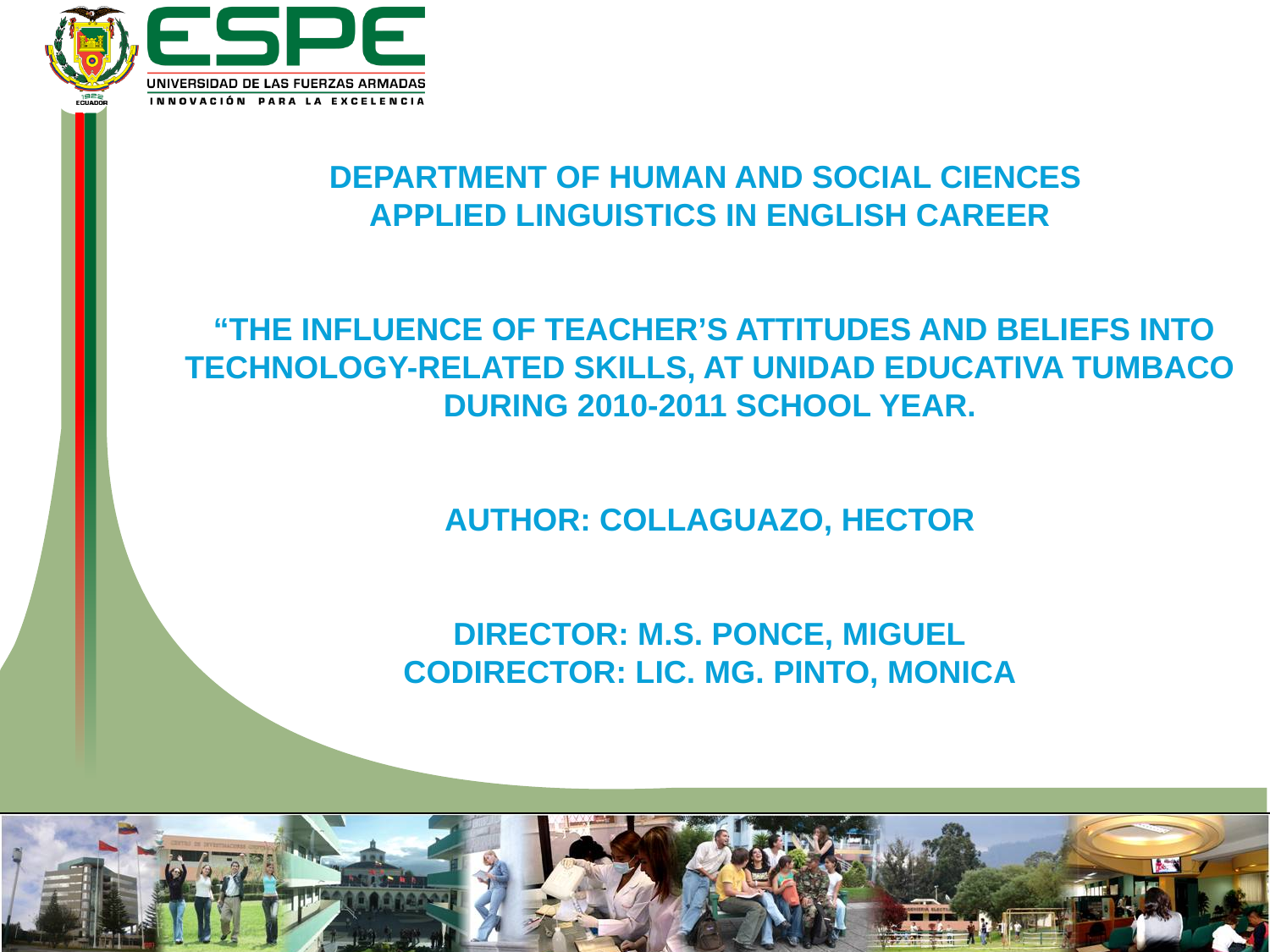

DEPARTMENT OF HUMAN AND SOCIAL CIENCES
APPLIED LINGUISTICS IN ENGLISH CAREER
 
 “THE INFLUENCE OF TEACHER’S ATTITUDES AND BELIEFS INTO TECHNOLOGY-RELATED SKILLS, AT UNIDAD EDUCATIVA TUMBACO DURING 2010-2011 SCHOOL YEAR.
 
AUTHOR: COLLAGUAZO, HECTOR
DIRECTOR: M.S. PONCE, MIGUEL
CODIRECTOR: LIC. MG. PINTO, MONICA